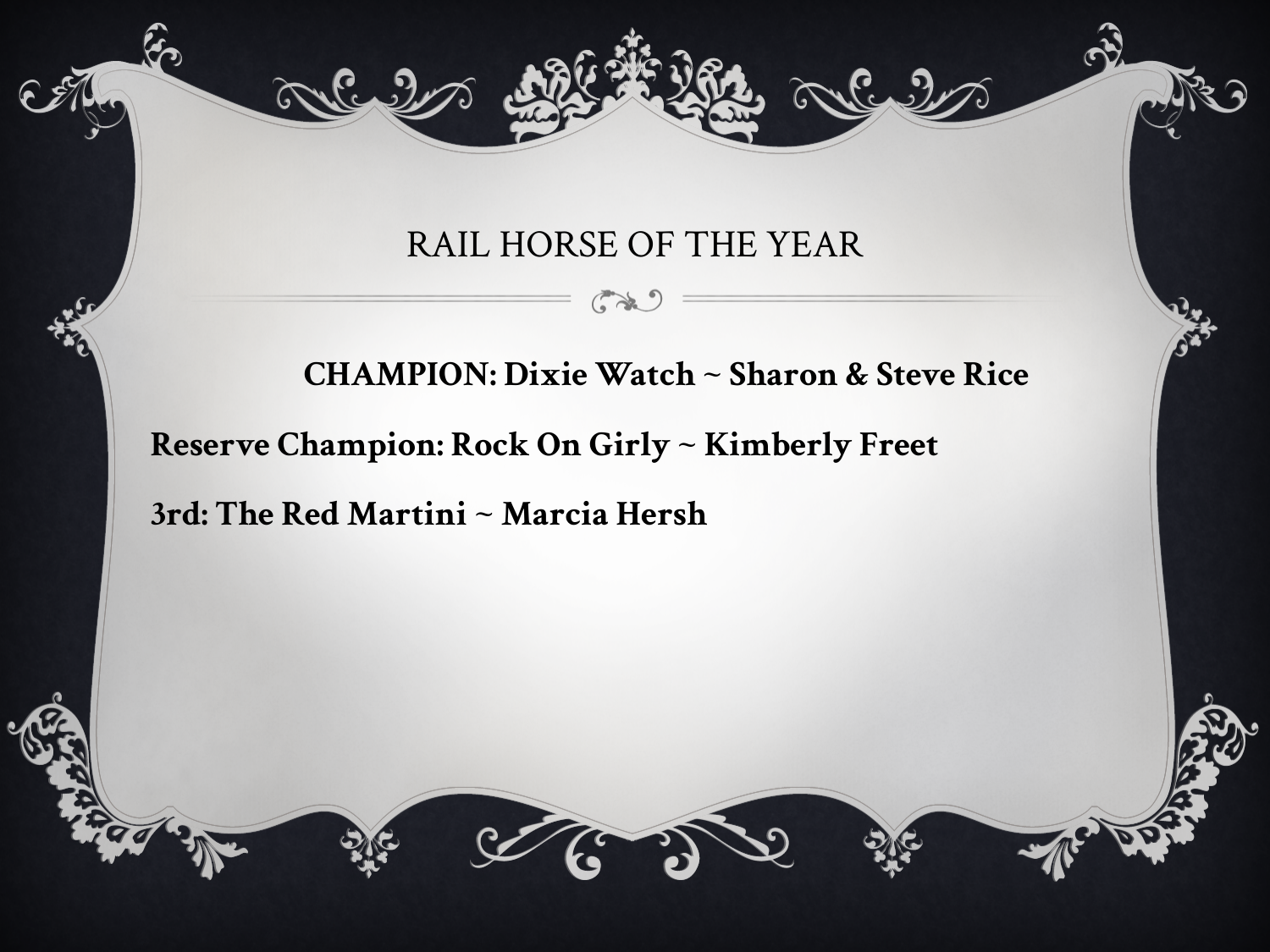

# RAIL HORSE OF THE YEAR
CHAMPION: Dixie Watch ~ Sharon & Steve Rice
Reserve Champion: Rock On Girly ~ Kimberly Freet
3rd: The Red Martini ~ Marcia Hersh